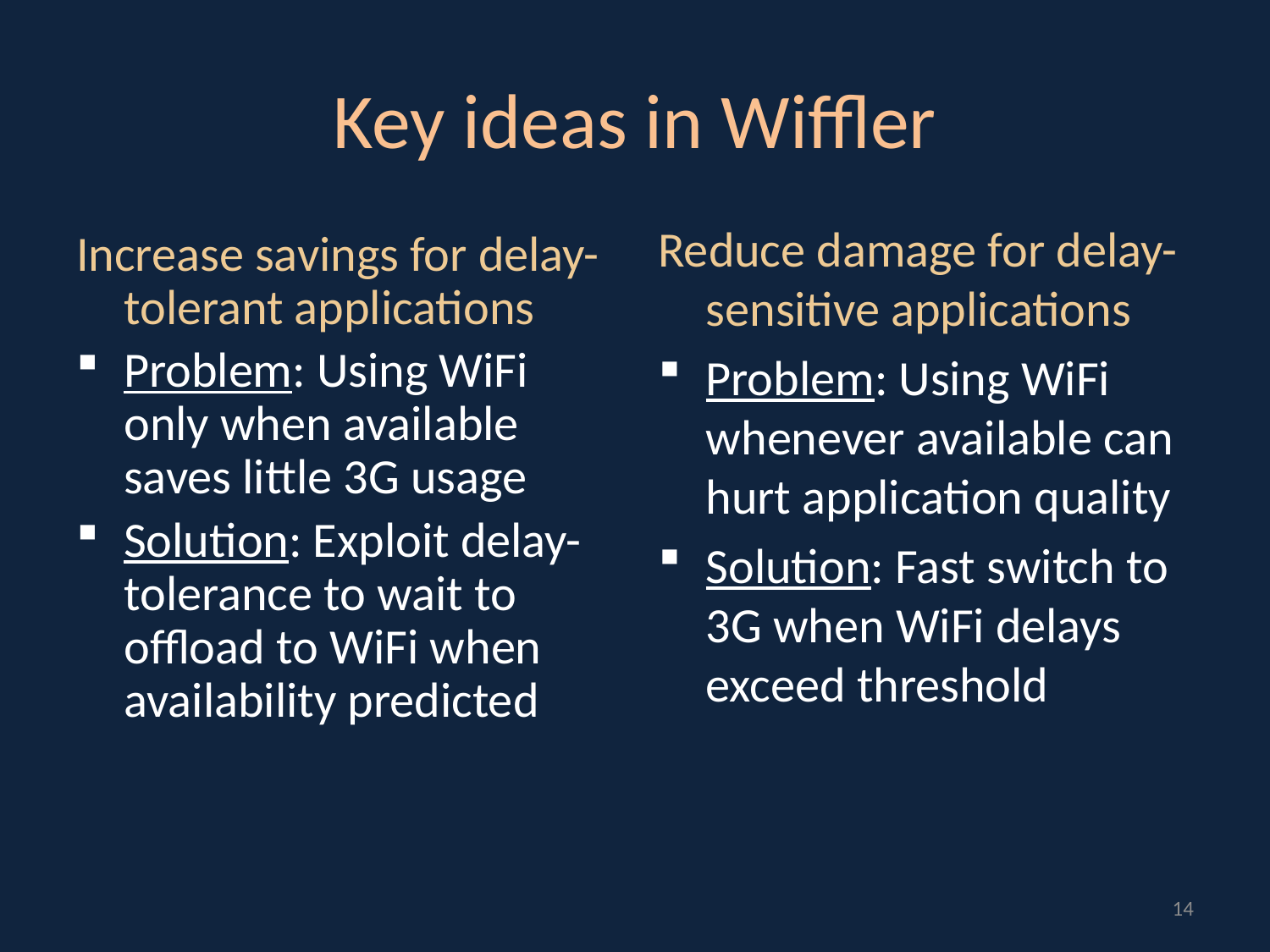

Key ideas in Wiffler
Reduce damage for delay-sensitive applications
Problem: Using WiFi whenever available can hurt application quality
Solution: Fast switch to 3G when WiFi delays exceed threshold

Increase savings for delay-tolerant applications
Problem: Using WiFi only when available saves little 3G usage
Solution: Exploit delay-tolerance to wait to offload to WiFi when availability predicted

14